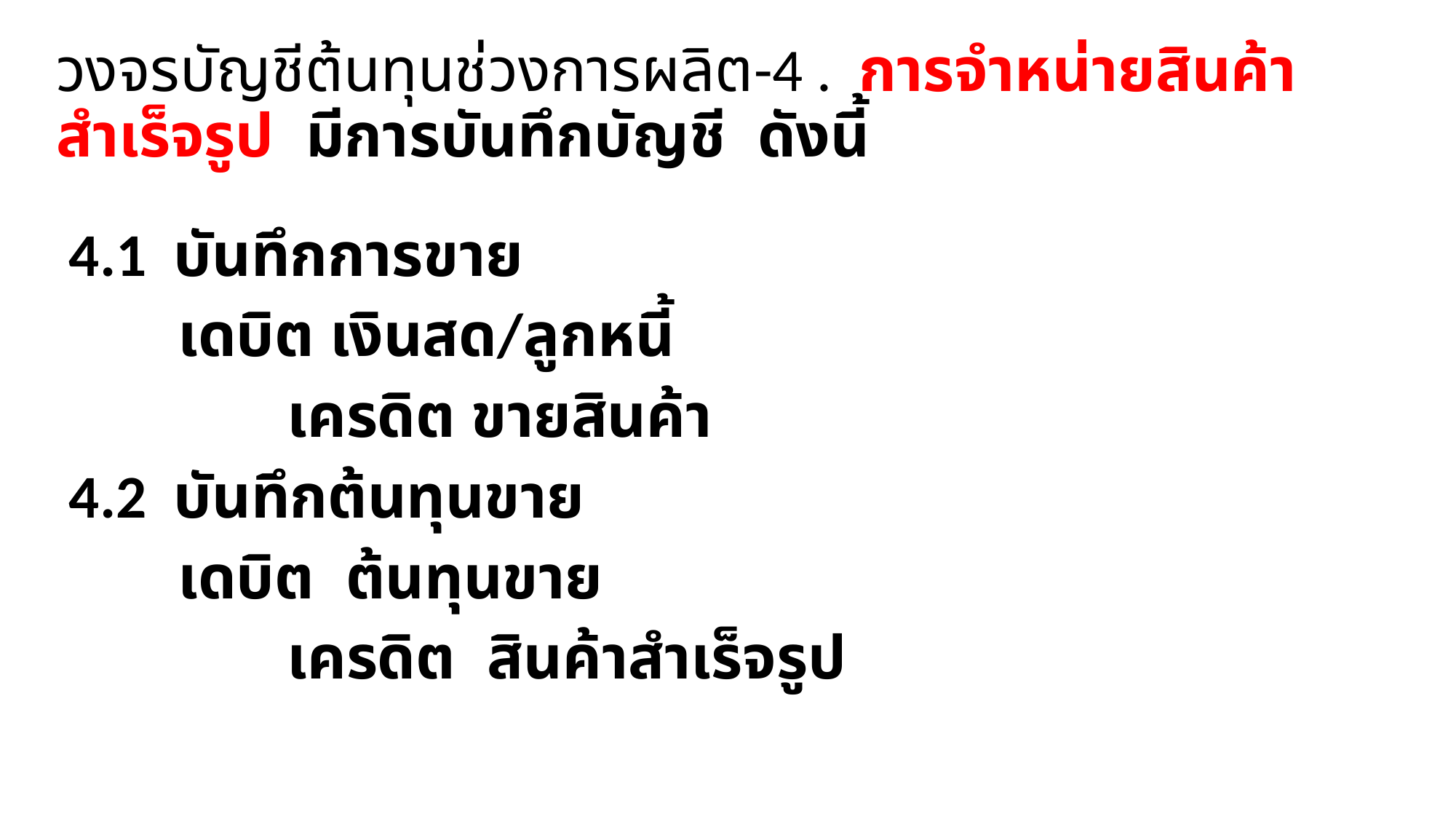

# วงจรบัญชีต้นทุนช่วงการผลิต-4 .  การจำหน่ายสินค้าสำเร็จรูป  มีการบันทึกบัญชี  ดังนี้
4.1  บันทึกการขาย
	เดบิต เงินสด/ลูกหนี้
        	เครดิต ขายสินค้า
4.2  บันทึกต้นทุนขาย
	เดบิต  ต้นทุนขาย
         	เครดิต  สินค้าสำเร็จรูป